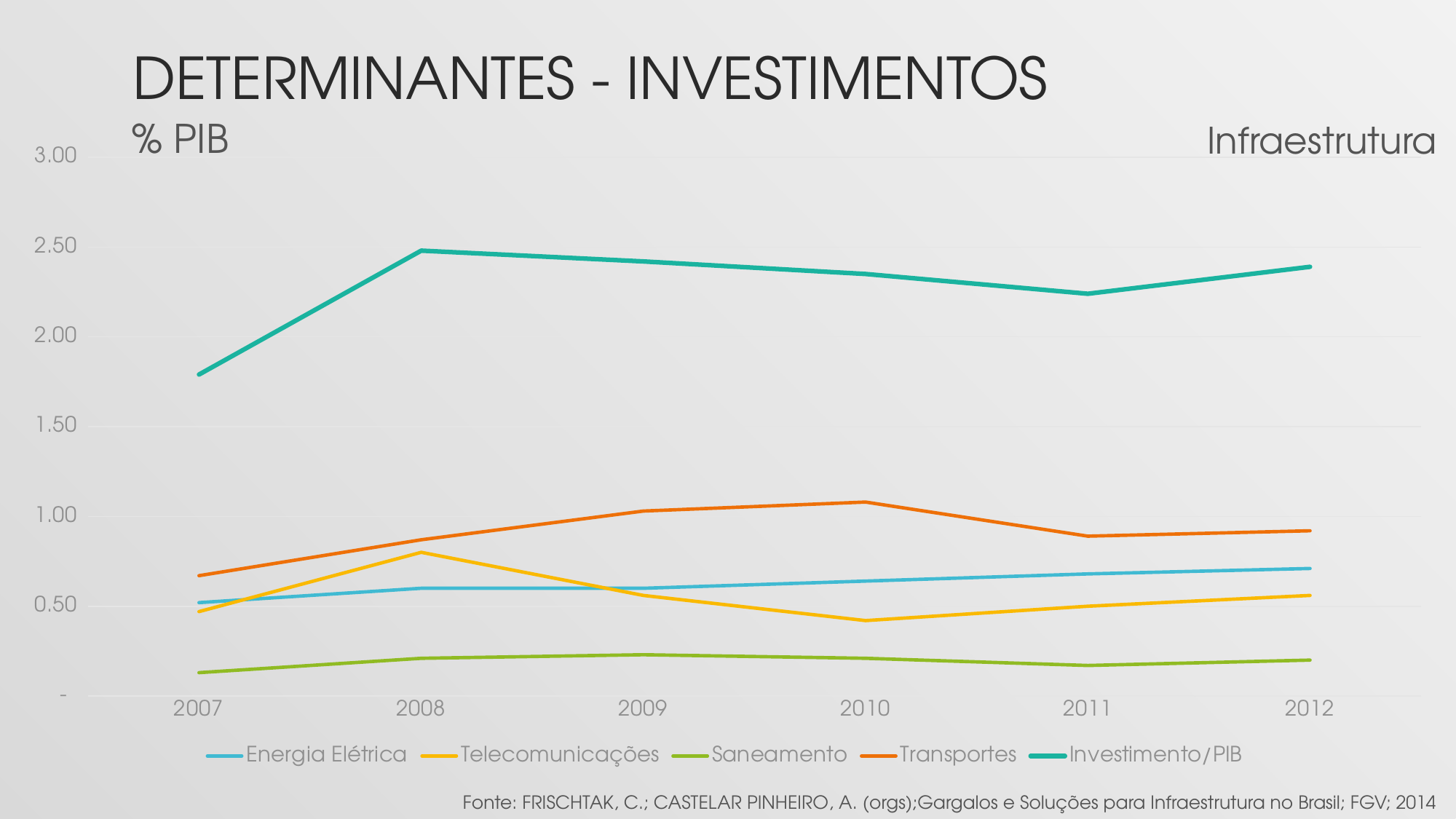

# Determinantes - investimentos
% PIB
Infraestrutura

### Chart

| Category | Energia Elétrica | Telecomunicações | Saneamento | Transportes | Investimento/PIB |
|---|---|---|---|---|---|
| 2007 | 0.52 | 0.47 | 0.13 | 0.67 | 1.79 |
| 2008 | 0.6 | 0.8 | 0.21 | 0.87 | 2.48 |
| 2009 | 0.6 | 0.56 | 0.23 | 1.03 | 2.42 |
| 2010 | 0.64 | 0.42 | 0.21 | 1.08 | 2.35 |
| 2011 | 0.68 | 0.5 | 0.17 | 0.89 | 2.24 |
| 2012 | 0.71 | 0.56 | 0.2 | 0.92 | 2.39 |
Fonte: FRISCHTAK, C.; CASTELAR PINHEIRO, A. (orgs);Gargalos e Soluções para Infraestrutura no Brasil; FGV; 2014